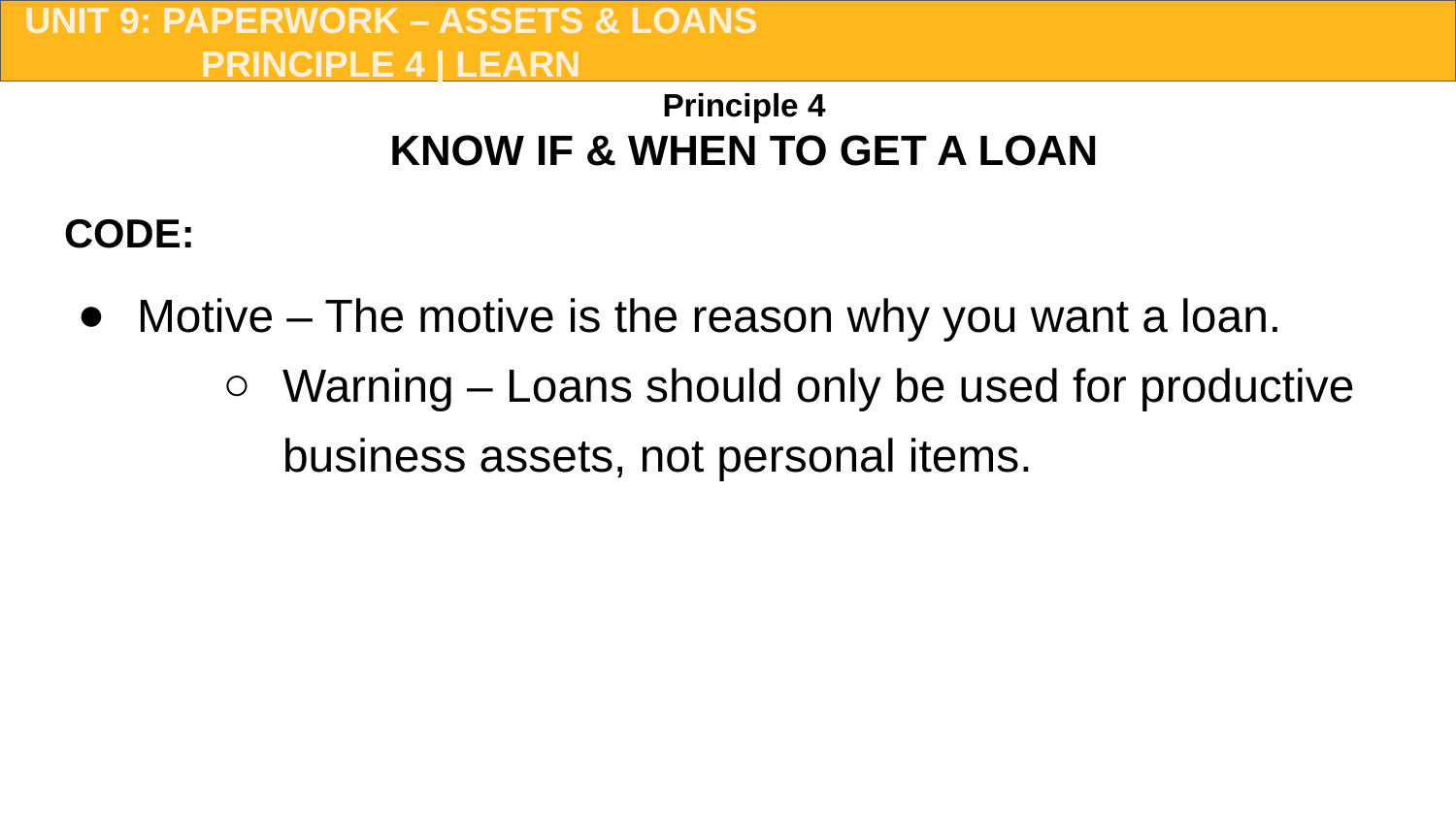

UNIT 9: PAPERWORK – ASSETS & LOANS			     	    	    PRINCIPLE 4 | LEARN
Principle 4
KNOW IF & WHEN TO GET A LOAN
CODE:
Motive – The motive is the reason why you want a loan.
Warning – Loans should only be used for productive business assets, not personal items.